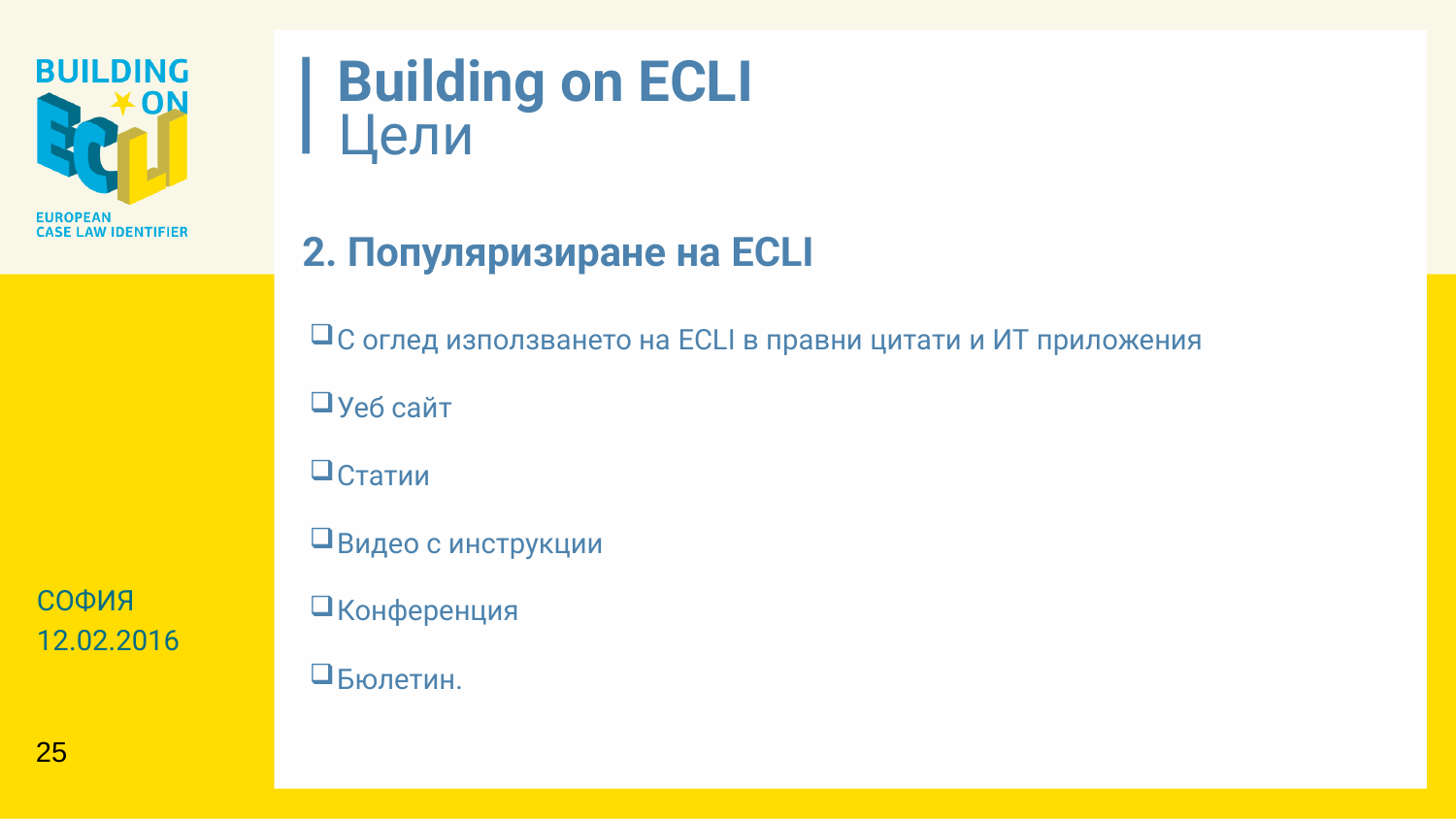

Building on ECLI
Цели

2. Популяризиране на ECLI
С оглед използването на ECLI в правни цитати и ИТ приложения

Уеб сайт

Статии

Видео с инструкции

Конференция

Бюлетин.
СОФИЯ
12.02.2016
25